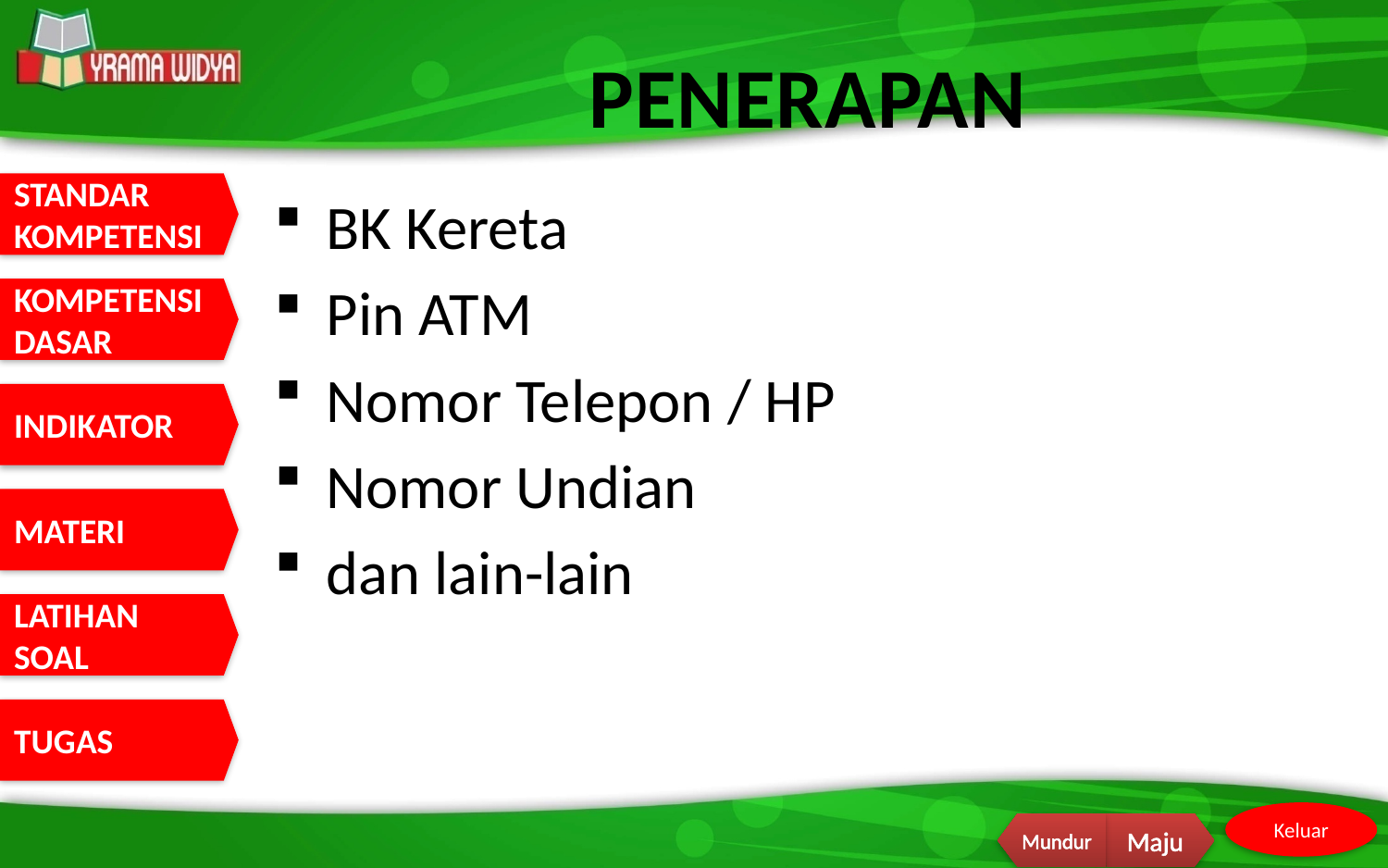

# PENERAPAN
BK Kereta
Pin ATM
Nomor Telepon / HP
Nomor Undian
dan lain-lain